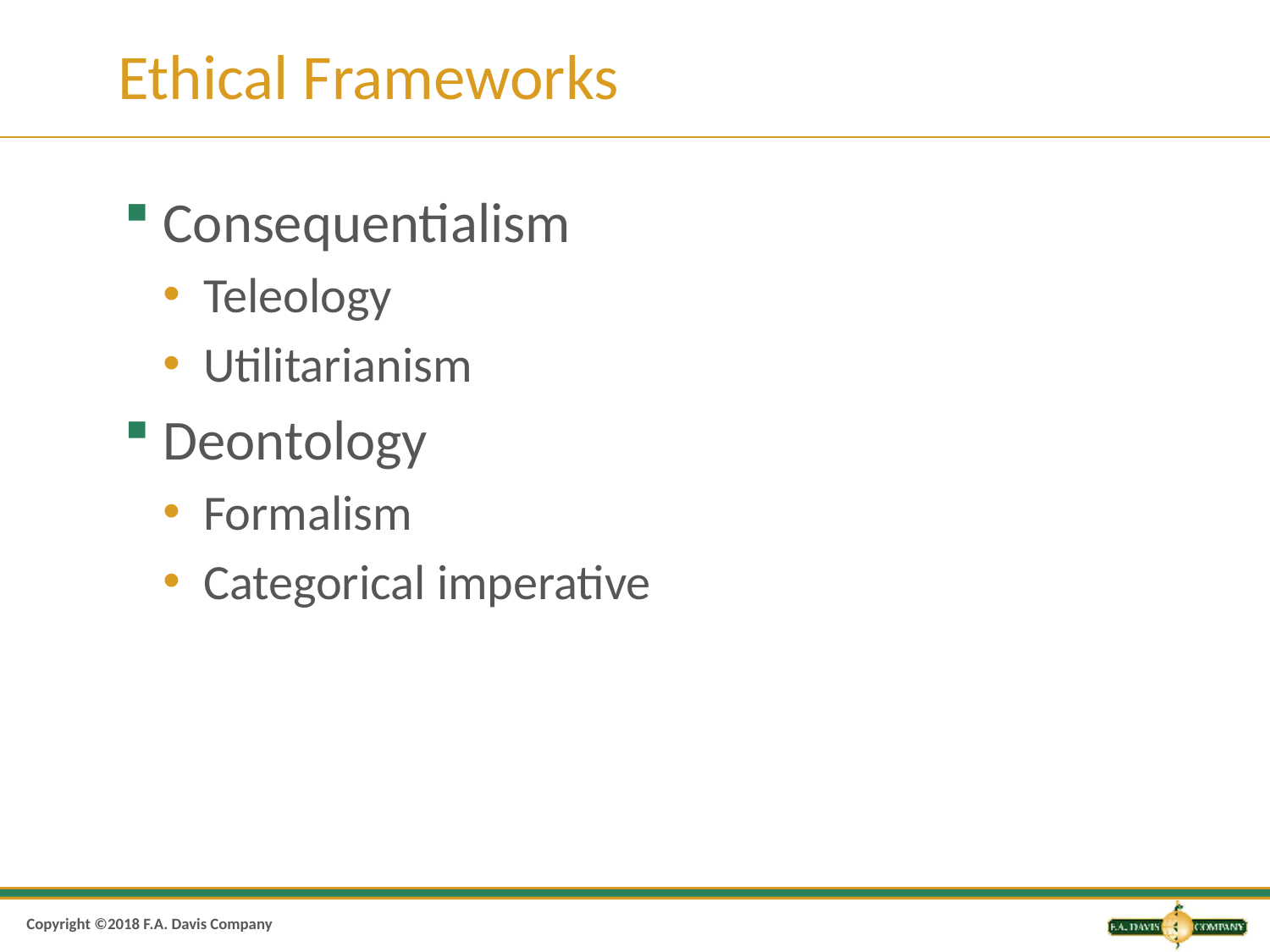

# Ethical Frameworks
Consequentialism
Teleology
Utilitarianism
Deontology
Formalism
Categorical imperative